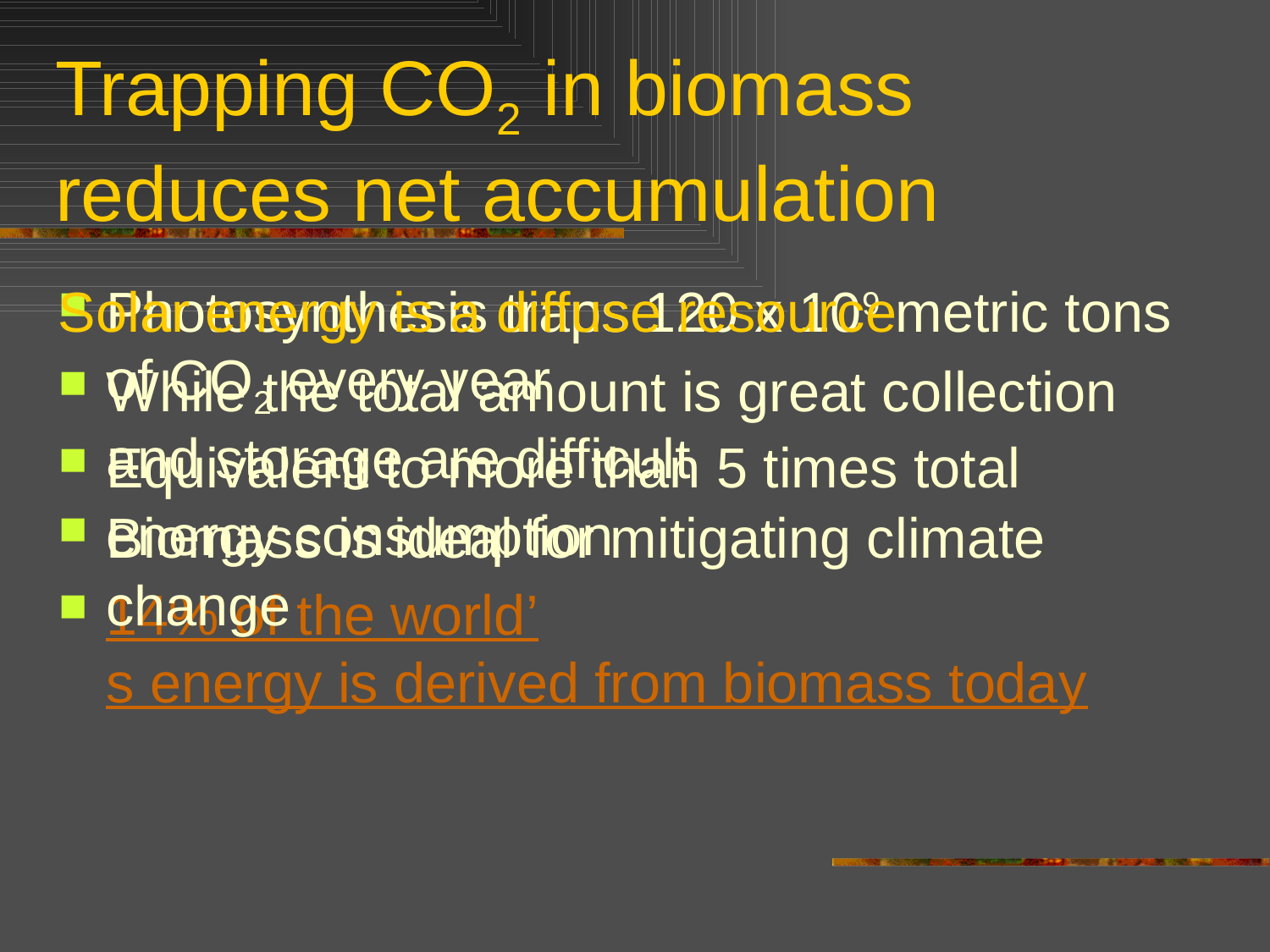

# Trapping CO2 in biomass reduces net accumulation
Photosynthesis traps 120 x 109 metric tons of CO2 every year
Equivalent to more than 5 times total energy consumption
14% of the world’s energy is derived from biomass today
Solar energy is a diffuse resource
While the total amount is great collection and storage are difficult
Biomass is ideal for mitigating climate change